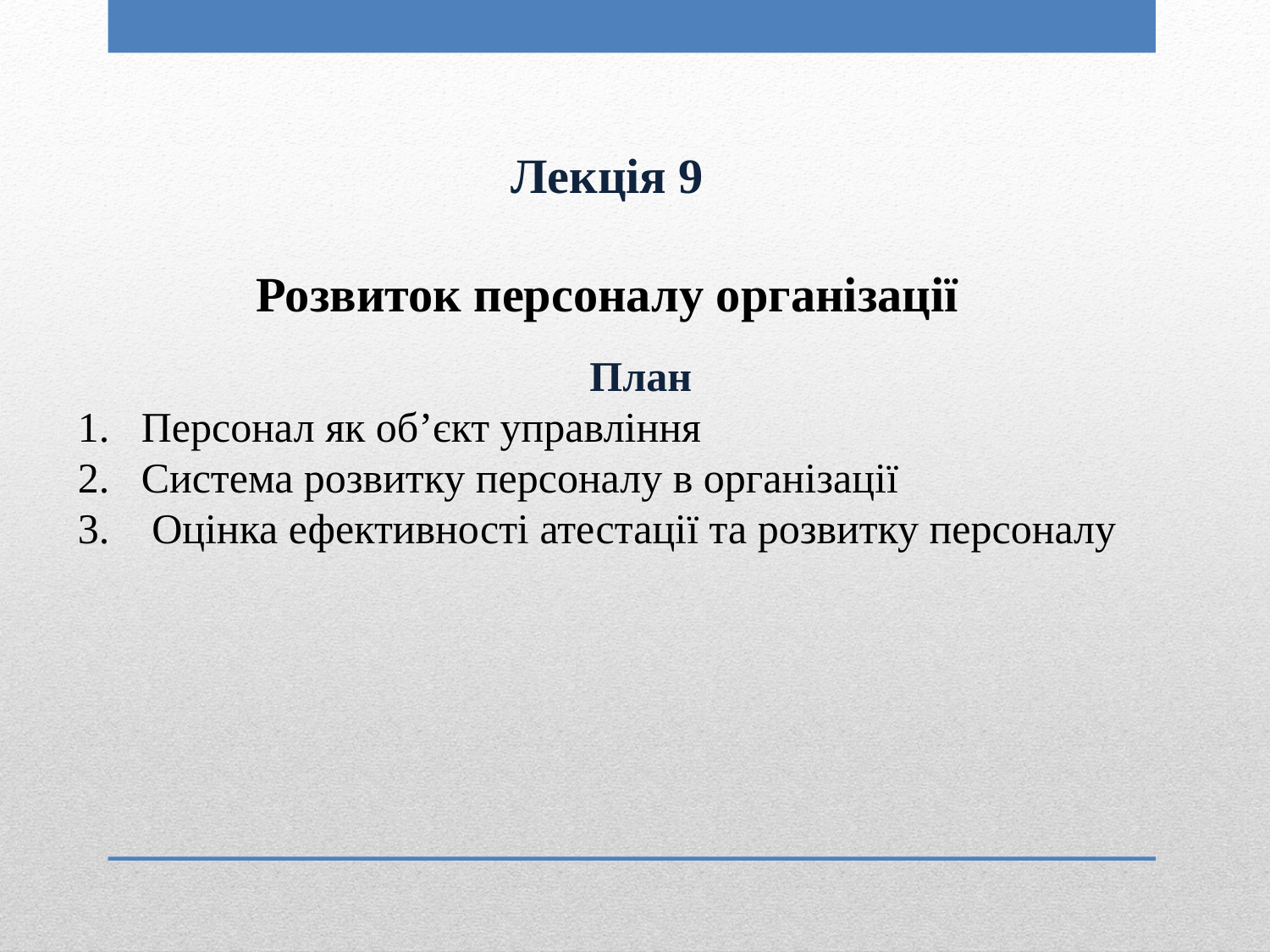

Лекція 9

Розвиток персоналу організації
План
Персонал як об’єкт управління
Система розвитку персоналу в організації
 Оцінка ефективності атестації та розвитку персоналу